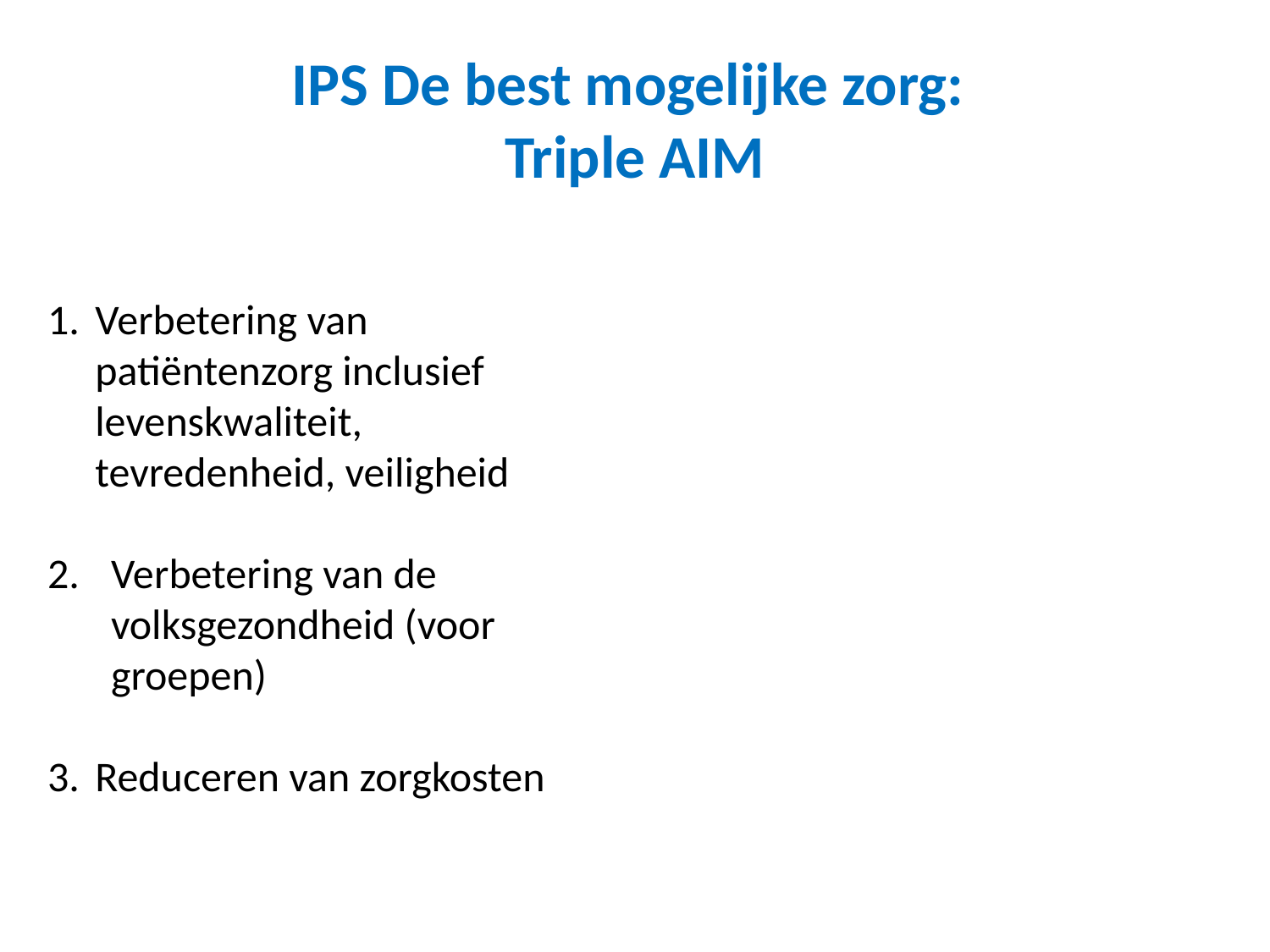

# IPS De best mogelijke zorg: Triple AIM
Verbetering van patiëntenzorg inclusief levenskwaliteit, tevredenheid, veiligheid

Verbetering van de volksgezondheid (voor groepen)

Reduceren van zorgkosten